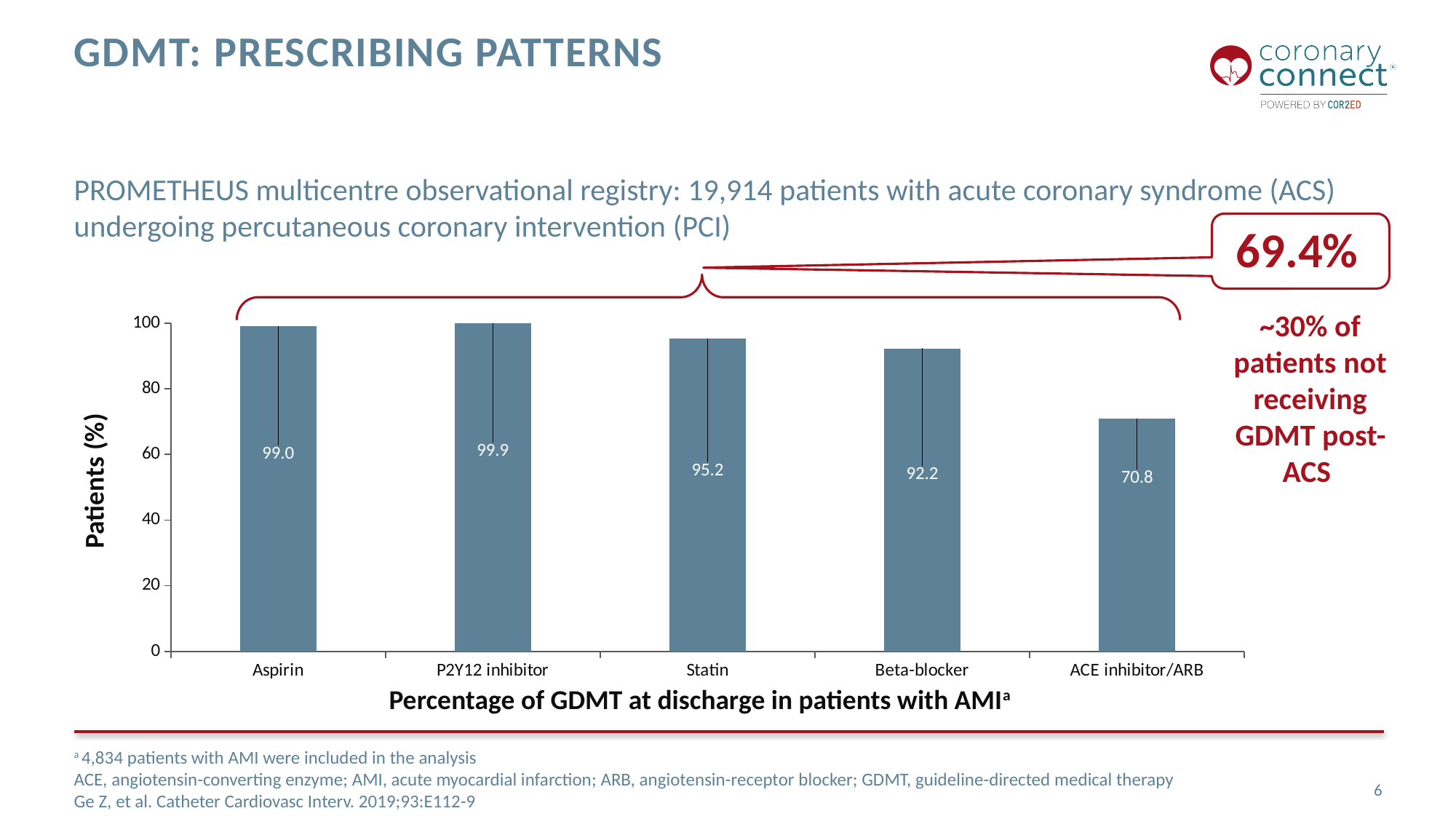

# GDMT: prescribing patterns
PROMETHEUS multicentre observational registry: 19,914 patients with acute coronary syndrome (ACS) undergoing percutaneous coronary intervention (PCI)

69.4%
~30% of patients not receiving GDMT post-ACS

### Chart

| Category | Series 1 |
|---|---|
| Aspirin | 99.0 |
| P2Y12 inhibitor | 99.9 |
| Statin | 95.2 |
| Beta-blocker | 92.2 |
| ACE inhibitor/ARB | 70.8 |
Patients (%)
Percentage of GDMT at discharge in patients with AMIa
a 4,834 patients with AMI were included in the analysis
ACE, angiotensin-converting enzyme; AMI, acute myocardial infarction; ARB, angiotensin-receptor blocker; GDMT, guideline-directed medical therapy
Ge Z, et al. Catheter Cardiovasc Interv. 2019;93:E112-9
6